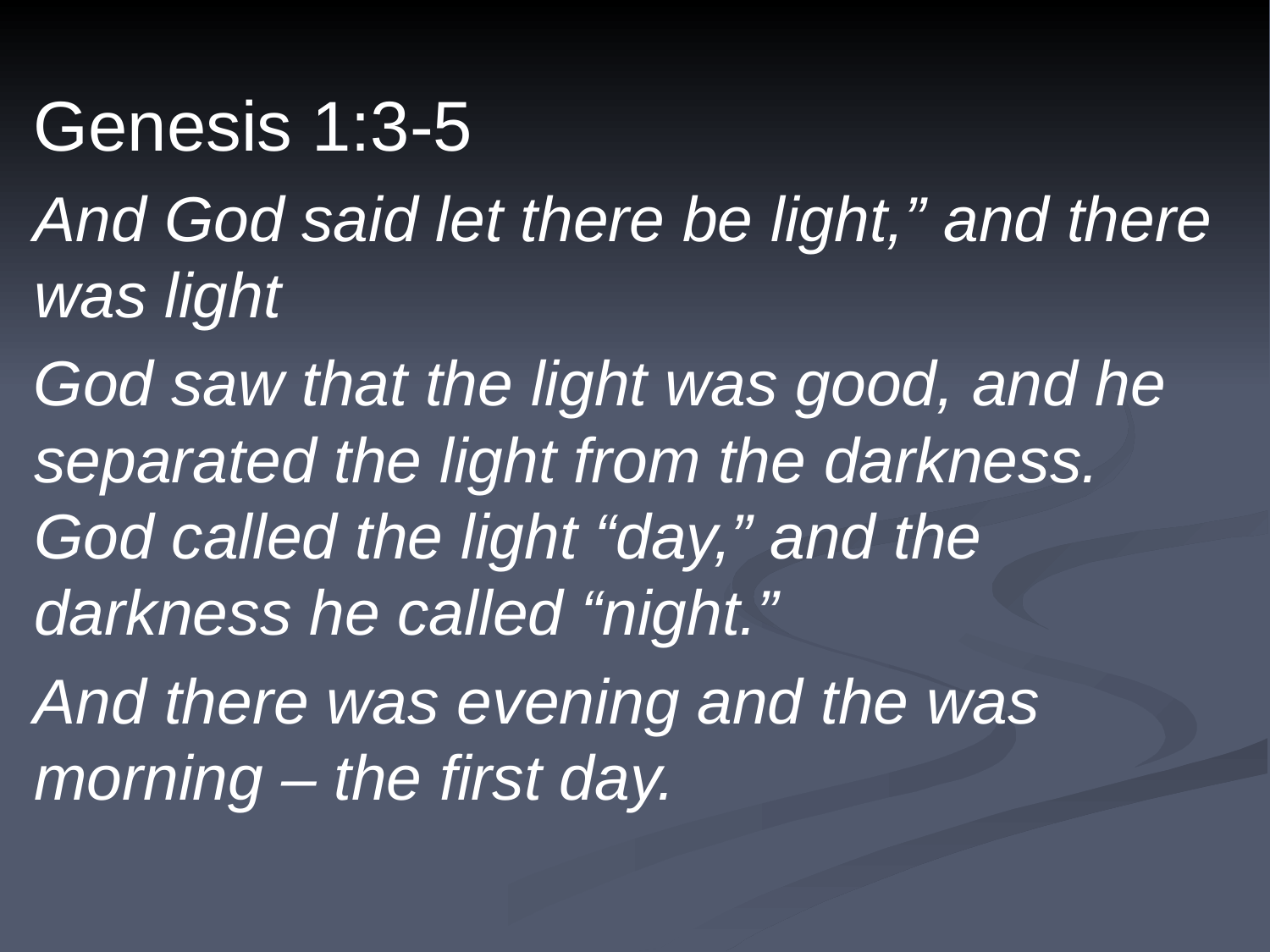

Genesis 1:3-5
And God said let there be light,” and there was light
God saw that the light was good, and he separated the light from the darkness.  God called the light “day,” and the darkness he called “night.”
And there was evening and the was morning – the first day.